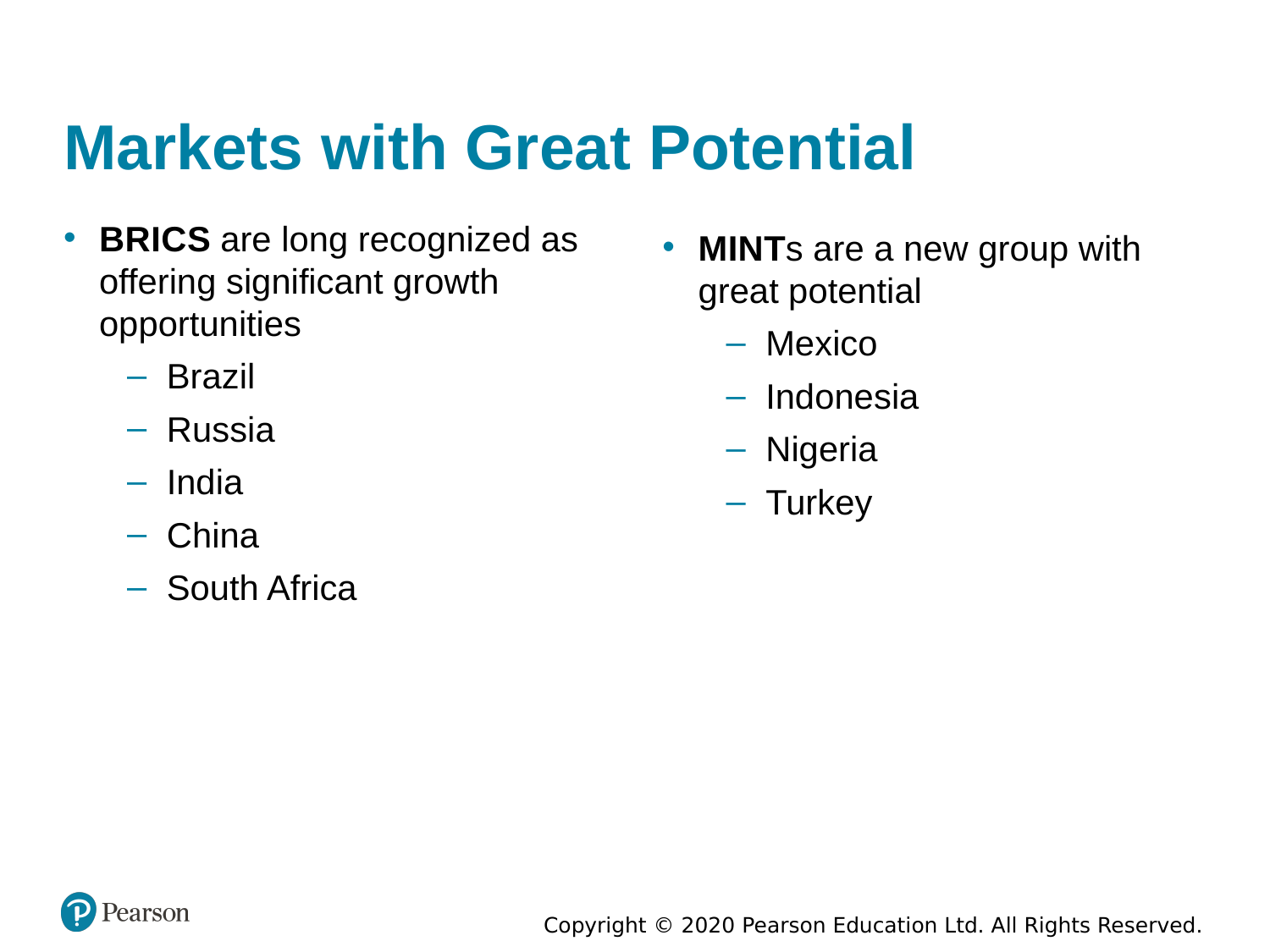

# Markets with Great Potential
B R I C S are long recognized as offering significant growth opportunities
Brazil
Russia
India
China
South Africa
M I N Ts are a new group with great potential
Mexico
Indonesia
Nigeria
Turkey